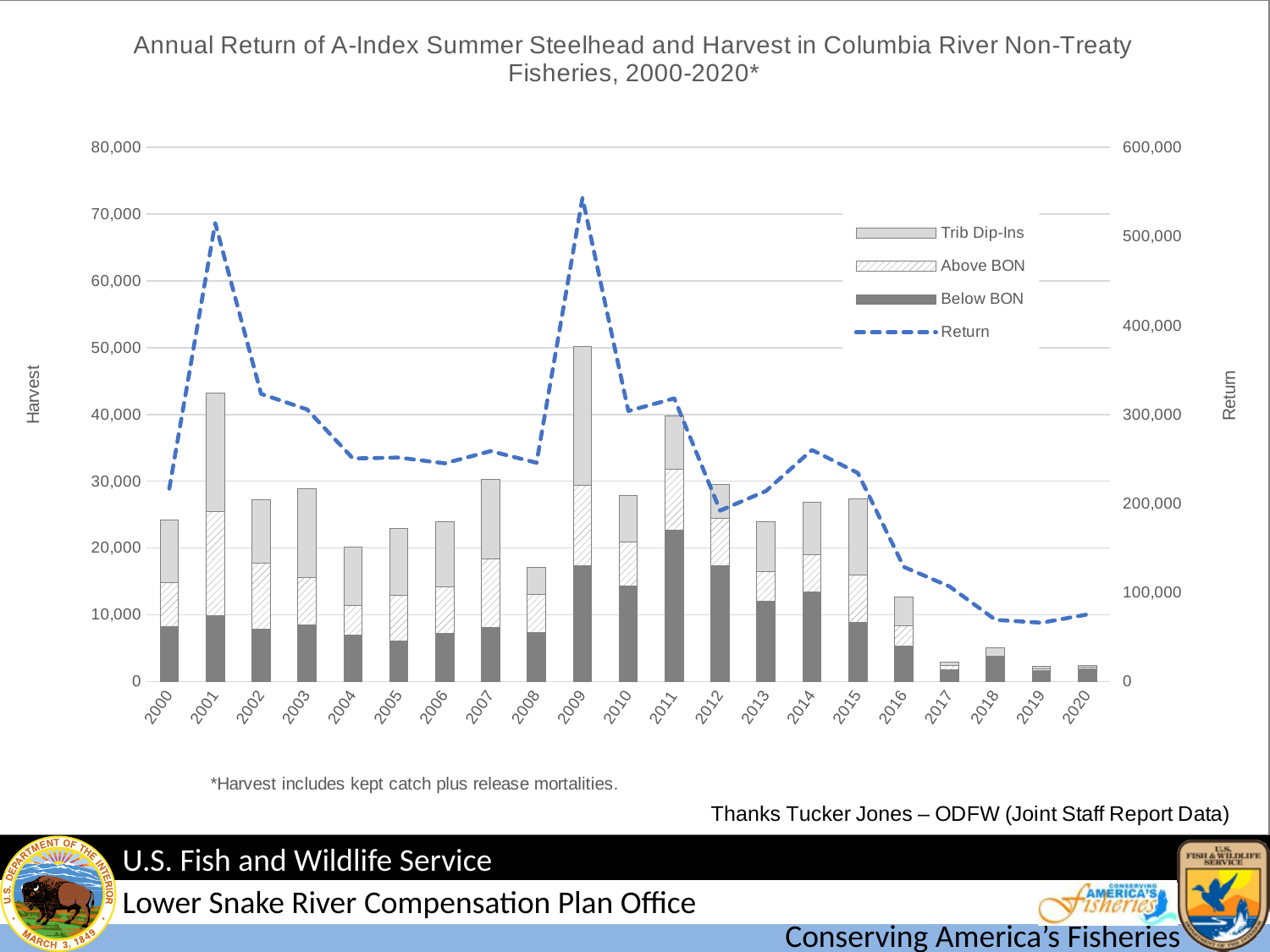

### Chart: Annual Return of A-Index Summer Steelhead and Harvest in Columbia River Non-Treaty Fisheries, 2000-2020*

| Category | Below BON | Above BON | Trib Dip-Ins | Return |
|---|---|---|---|---|
| 2000 | 8204.292557979661 | 6671.740556450291 | 9352.535854153699 | 216723.0 |
| 2001 | 9846.343793690883 | 15664.848879009314 | 17730.821545546052 | 515079.0 |
| 2002 | 7841.821115947518 | 9839.601796691697 | 9548.234673957753 | 323124.0 |
| 2003 | 8536.692608712605 | 7102.6256253445445 | 13246.666496253525 | 305795.0 |
| 2004 | 7009.385982791352 | 4434.189011956297 | 8685.877377412267 | 250615.0 |
| 2005 | 6127.313555566085 | 6823.606903420335 | 9997.178282940318 | 251631.0 |
| 2006 | 7275.88537287978 | 6936.175319304504 | 9754.405240804832 | 245168.0 |
| 2007 | 8076.99785480211 | 10241.502425787758 | 11935.207269419265 | 258848.0 |
| 2008 | 7319.416123471035 | 5721.9082305910815 | 4089.2700939358565 | 245823.0 |
| 2009 | 17398.260705789464 | 12045.238053441766 | 20796.175075715226 | 543195.0 |
| 2010 | 14351.355899663113 | 6598.200729906081 | 6978.51609557922 | 304002.0 |
| 2011 | 22695.575809253252 | 9118.093494746854 | 7998.165330976356 | 318125.0 |
| 2012 | 17325.995950882985 | 7175.101538420457 | 4961.6378873628 | 192134.0 |
| 2013 | 12018.189751876303 | 4461.942833594628 | 7471.662798310553 | 214074.0 |
| 2014 | 13379.58184041733 | 5593.568581369567 | 7862.785410236761 | 260130.0 |
| 2015 | 8888.27985404266 | 7117.072087378533 | 11390.97101100016 | 234382.0 |
| 2016 | 5364.288946457996 | 3063.7987432700693 | 4209.8325999137205 | 128890.0 |
| 2017 | 1759.568916517732 | 598.8148595854349 | 592.3 | 106776.0 |
| 2018 | 3683.4869944093552 | 175.91440506412118 | 1179.92119756534 | 69338.10501626709 |
| 2019 | 1690.8693799704854 | 202.65601315046973 | 349.63048771981187 | 66174.0 |
| 2020 | 1932.637709666276 | 220.41638285778734 | 213.90490788294457 | 75392.0 |